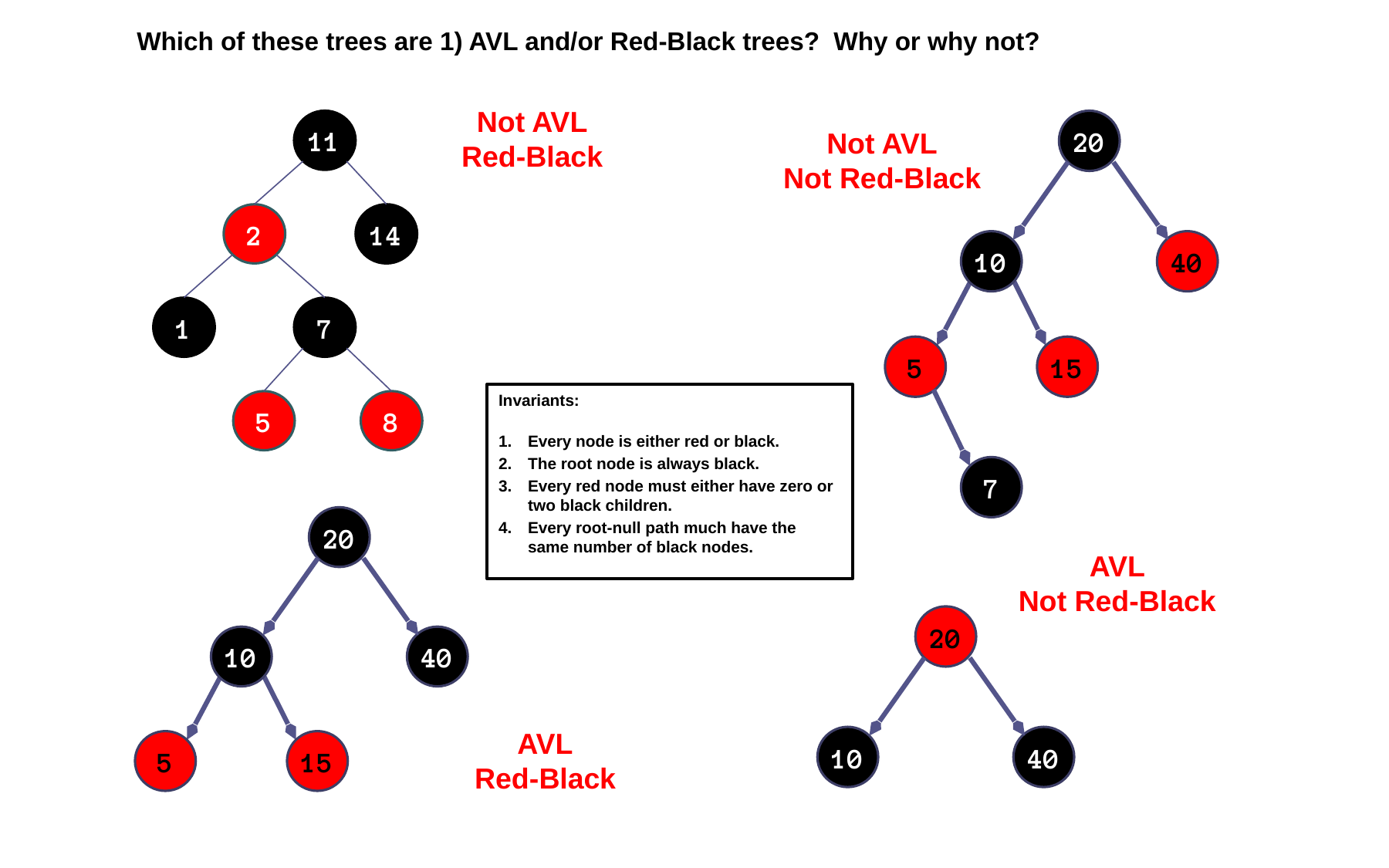

Which of these trees are 1) AVL and/or Red-Black trees?  Why or why not?
Not AVL
Red-Black
11
2
14
1
7
5
8
20
10
40
5
15
7
Not AVL
Not Red-Black
Invariants:

Every node is either red or black.
The root node is always black.
Every red node must either have zero or two black children.
Every root-null path much have the same number of black nodes.
20
10
40
5
15
AVL
Not Red-Black
20
10
40
AVL
Red-Black